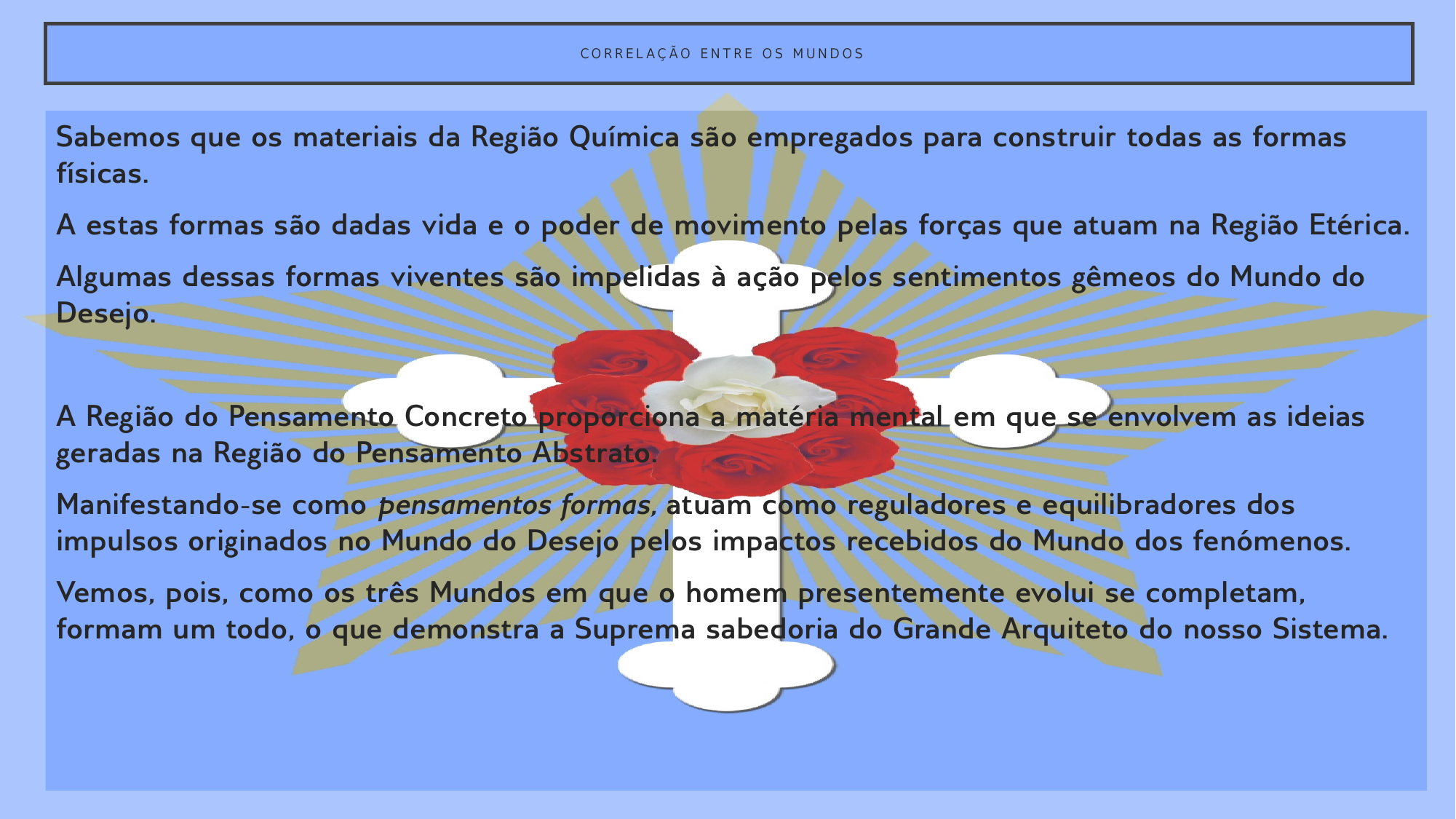

# corRELAÇÃO ENTRE OS MUNDOS
Sabemos que os materiais da Região Química são empregados para construir todas as formas físicas.
A estas formas são dadas vida e o poder de movimento pelas forças que atuam na Região Etérica.
Algumas dessas formas viventes são impelidas à ação pelos sentimentos gêmeos do Mundo do Desejo.

A Região do Pensamento Concreto proporciona a matéria mental em que se envolvem as ideias geradas na Região do Pensamento Abstrato.
Manifestando-se como pensamentos formas, atuam como reguladores e equilibradores dos impulsos originados no Mundo do Desejo pelos impactos recebidos do Mundo dos fenómenos.
Vemos, pois, como os três Mundos em que o homem presentemente evolui se completam, formam um todo, o que demonstra a Suprema sabedoria do Grande Arquiteto do nosso Sistema.